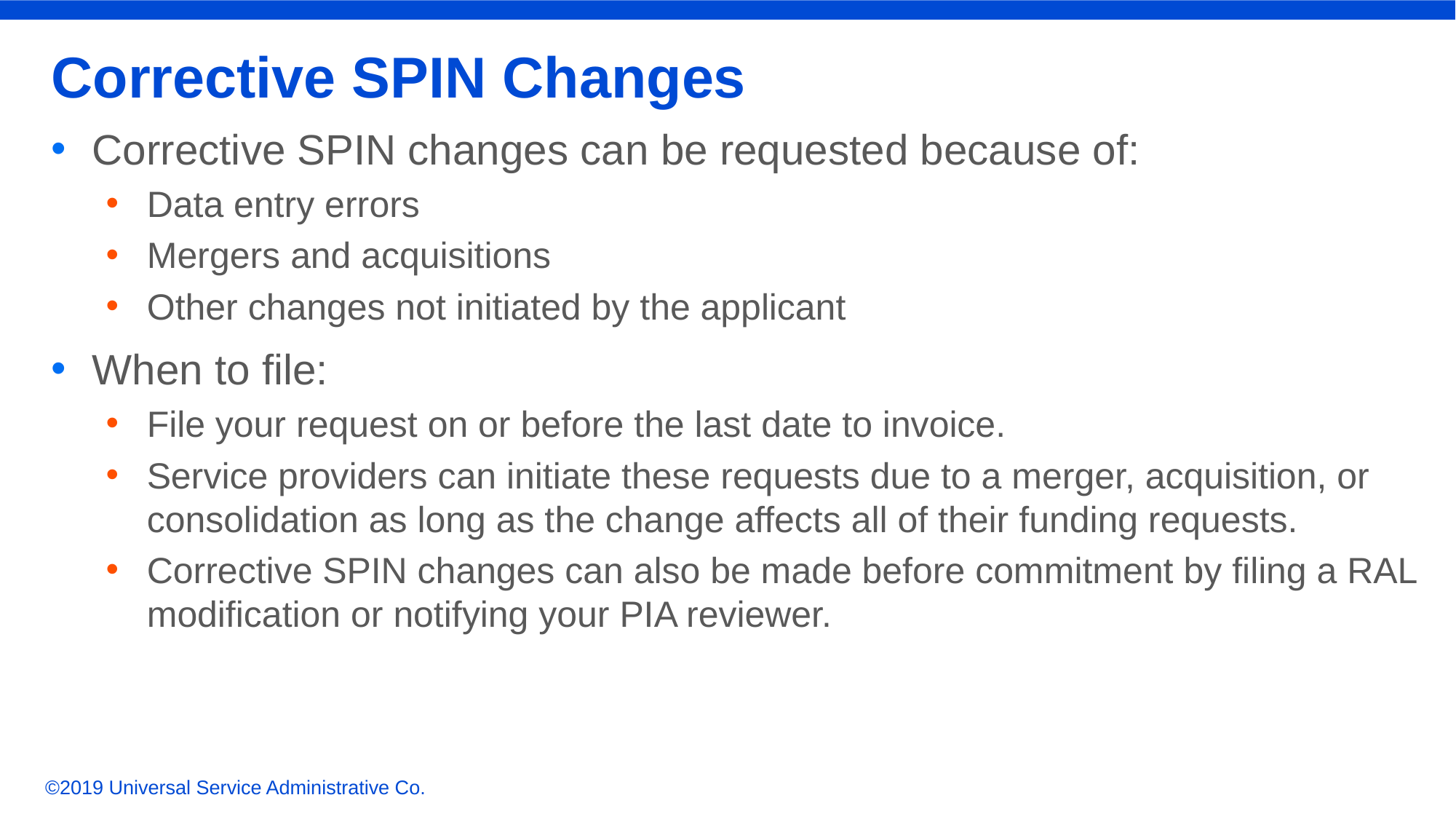

# Corrective SPIN Changes
Corrective SPIN changes can be requested because of:
Data entry errors
Mergers and acquisitions
Other changes not initiated by the applicant
When to file:
File your request on or before the last date to invoice.
Service providers can initiate these requests due to a merger, acquisition, or consolidation as long as the change affects all of their funding requests.
Corrective SPIN changes can also be made before commitment by filing a RAL modification or notifying your PIA reviewer.

©2019 Universal Service Administrative Co.